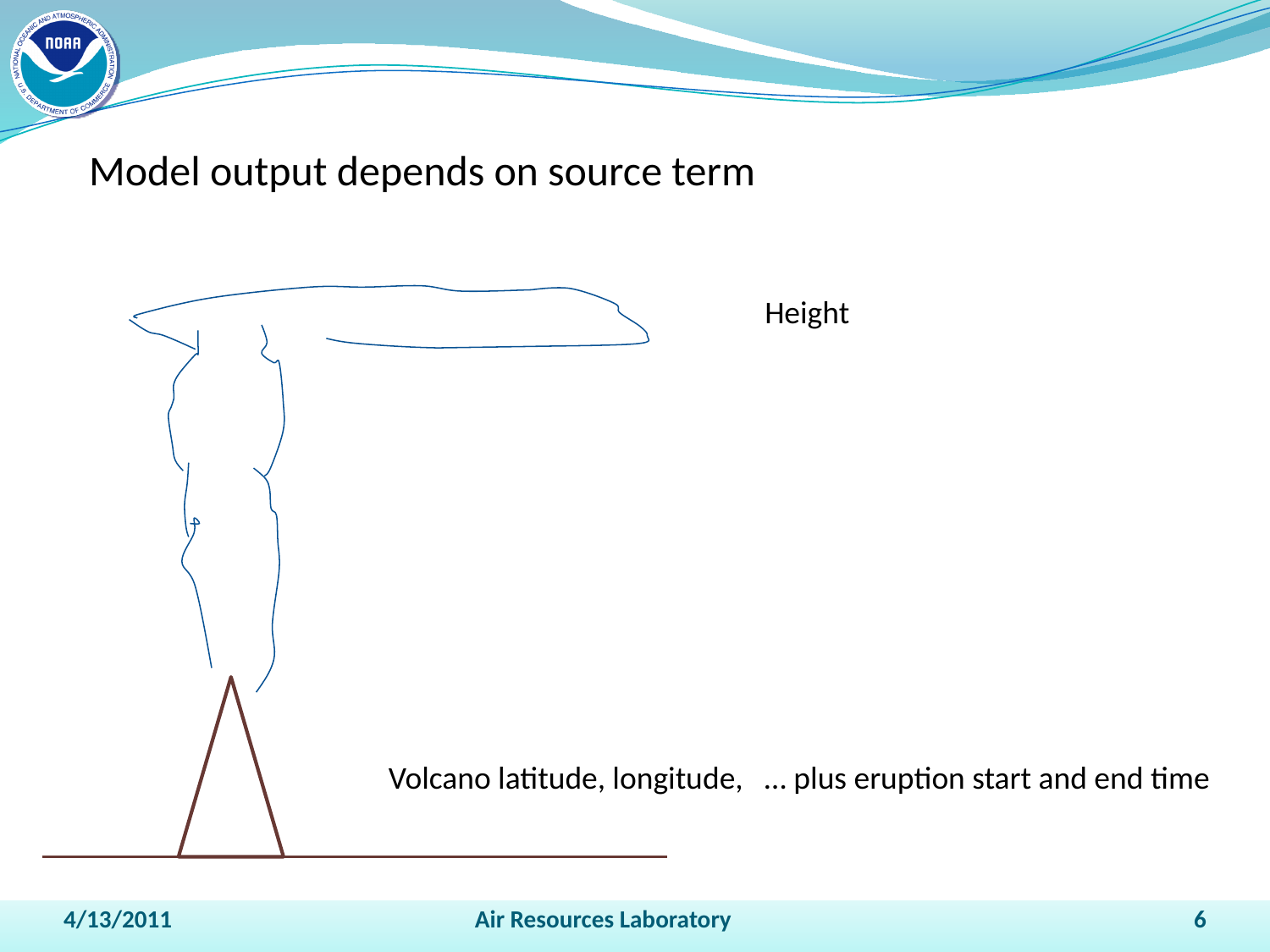

Model output depends on source term

Height
Volcano latitude, longitude,   … plus eruption start and end time
4/13/2011
Air Resources Laboratory
6